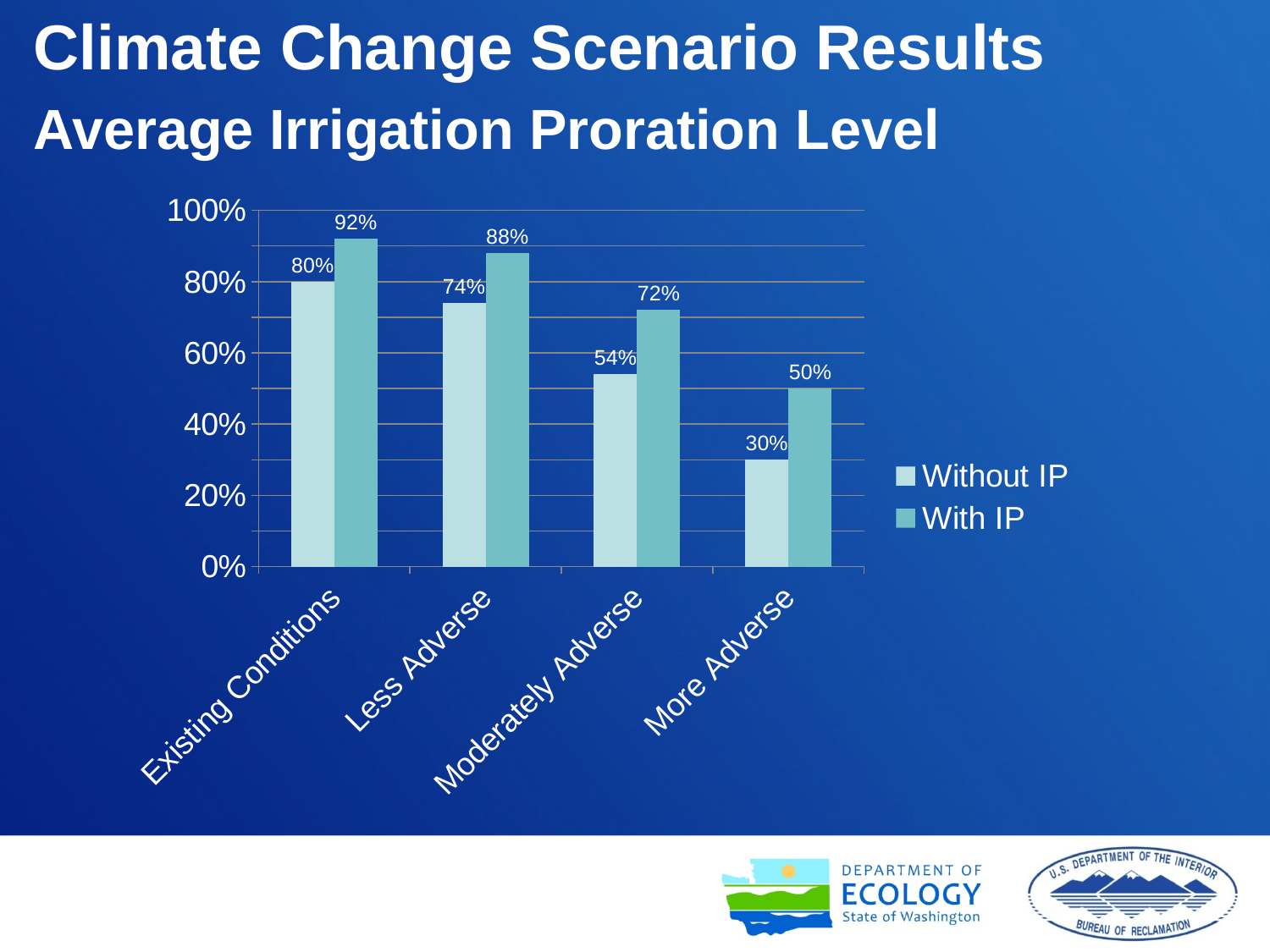

Climate Change Scenario Results
Average Irrigation Proration Level

### Chart

| Category | Without IP | With IP |
|---|---|---|
| Existing Conditions | 0.8 | 0.92 |
| Less Adverse | 0.7400000000000003 | 0.88 |
| Moderately Adverse | 0.54 | 0.7200000000000003 |
| More Adverse | 0.30000000000000016 | 0.5 |